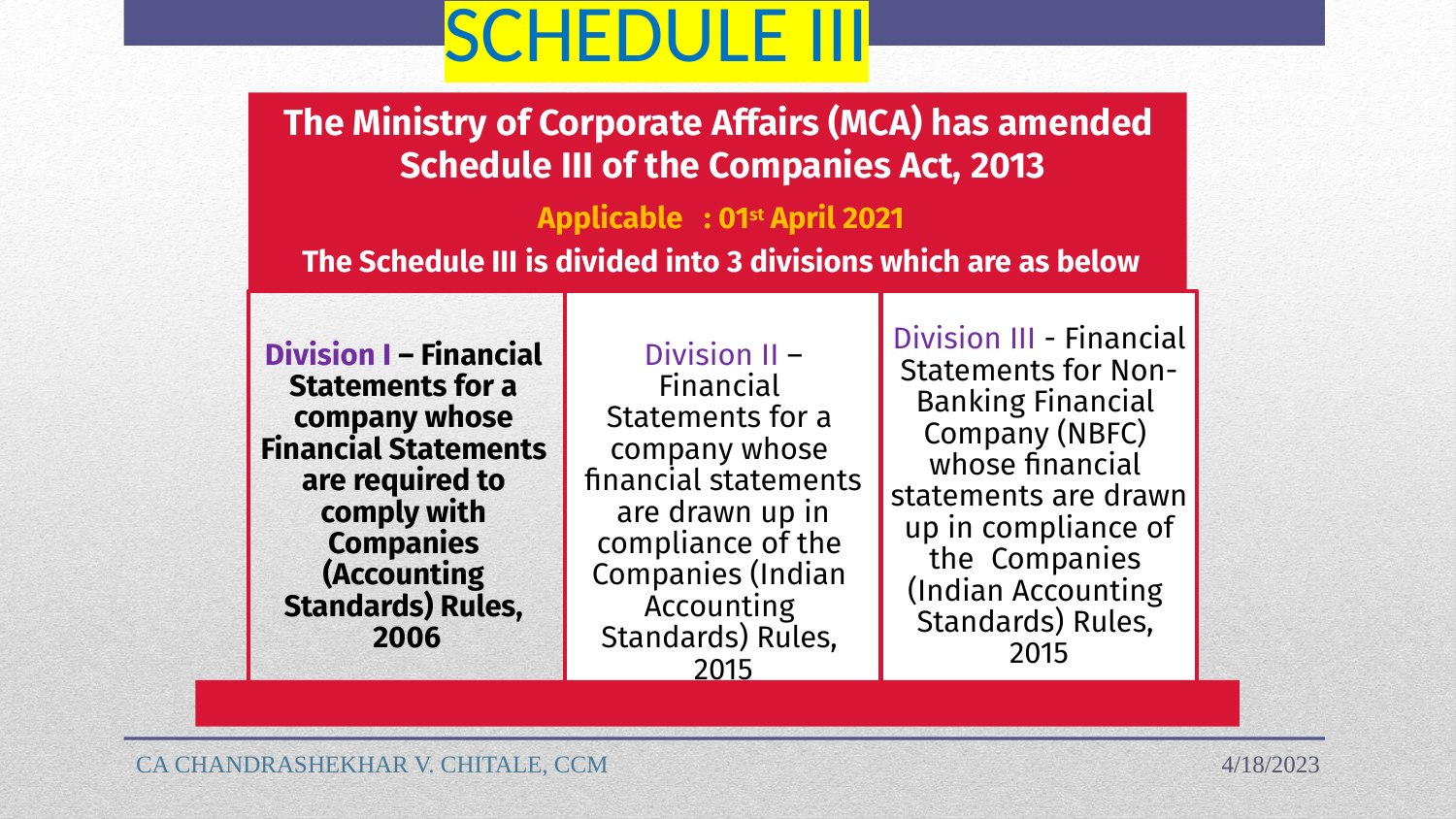

# AMENDMENTS IN SCHEDULE III

The Ministry of Corporate Affairs (MCA) has amended  Schedule III of the Companies Act, 2013
Applicable	: 01st April 2021
The Schedule III is divided into 3 divisions which are as below

Division III - Financial  Statements for Non-  Banking Financial  Company (NBFC)  whose financial  statements are drawn  up in compliance of  the Companies  (Indian Accounting  Standards) Rules,  2015
Division I – Financial  Statements for a  company whose  Financial Statements  are required to  comply with  Companies  (Accounting  Standards) Rules,  2006
Division II – Financial  Statements for a  company whose  financial statements  are drawn up in  compliance of the  Companies (Indian  Accounting  Standards) Rules,  2015

CA CHANDRASHEKHAR V. CHITALE, CCM
4/18/2023